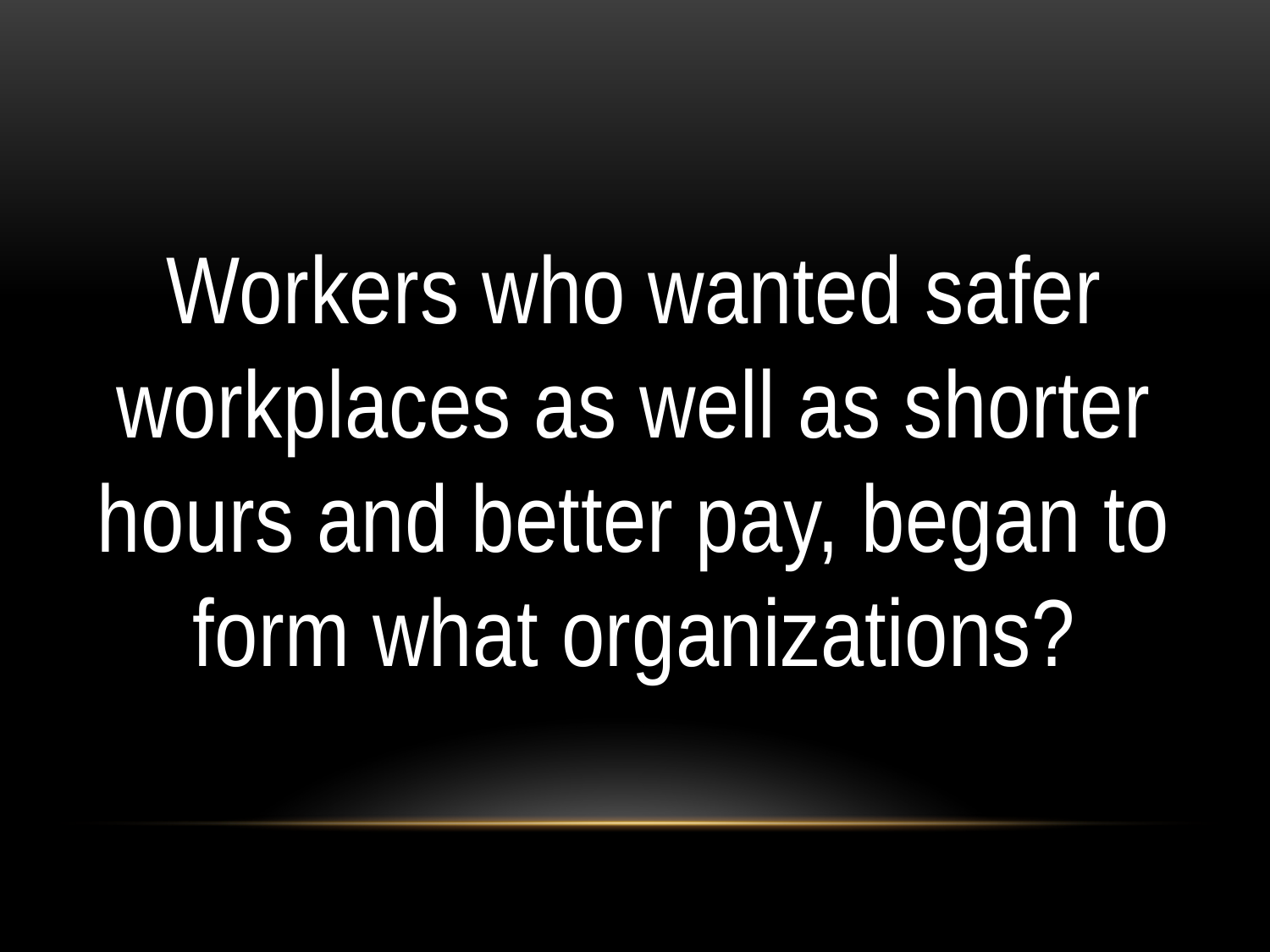

#
Workers who wanted safer workplaces as well as shorter hours and better pay, began to form what organizations?